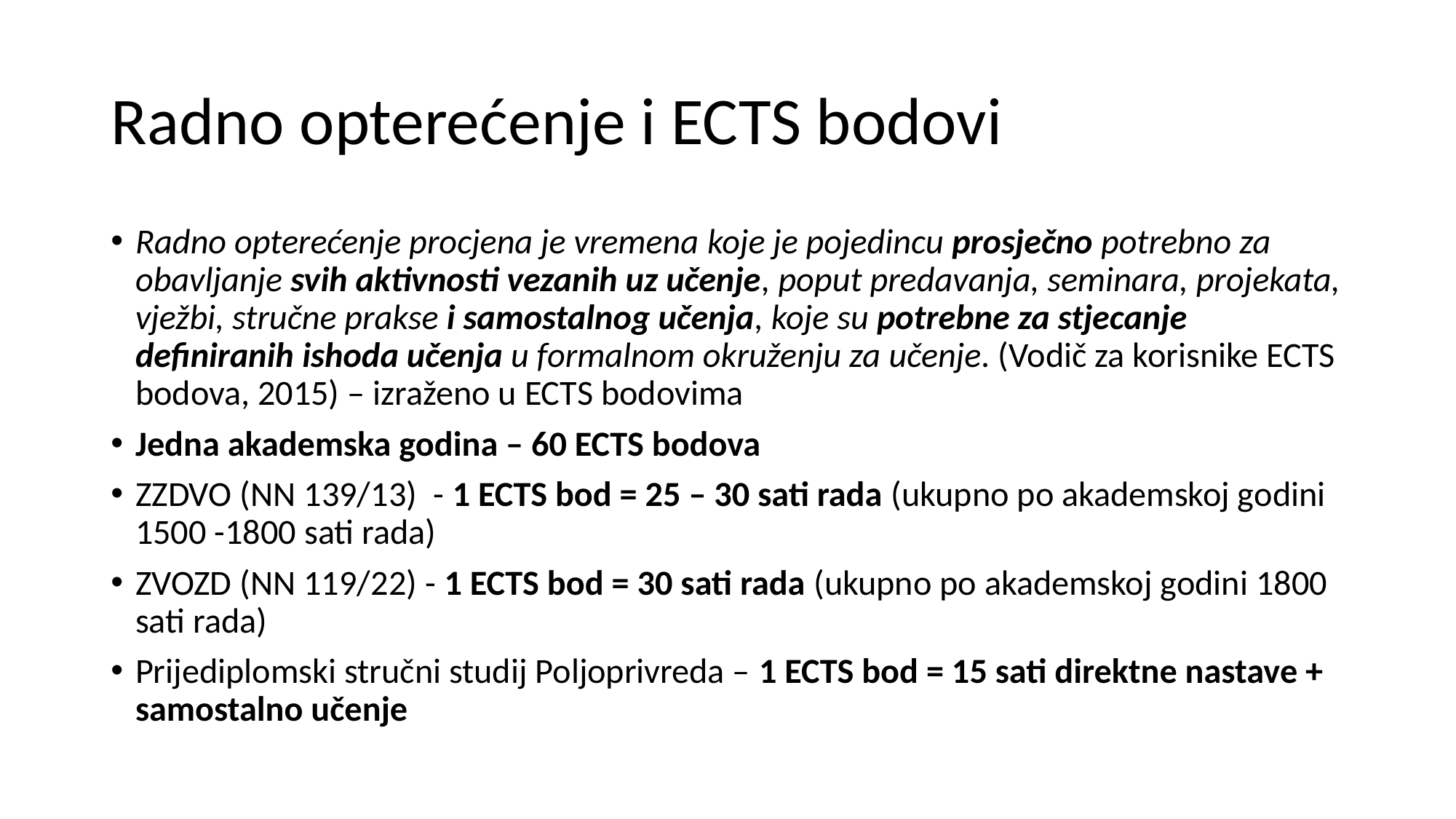

# Radno opterećenje i ECTS bodovi
Radno opterećenje procjena je vremena koje je pojedincu prosječno potrebno za obavljanje svih aktivnosti vezanih uz učenje, poput predavanja, seminara, projekata, vježbi, stručne prakse i samostalnog učenja, koje su potrebne za stjecanje definiranih ishoda učenja u formalnom okruženju za učenje. (Vodič za korisnike ECTS bodova, 2015) – izraženo u ECTS bodovima
Jedna akademska godina – 60 ECTS bodova
ZZDVO (NN 139/13)  - 1 ECTS bod = 25 – 30 sati rada (ukupno po akademskoj godini 1500 -1800 sati rada)
ZVOZD (NN 119/22) - 1 ECTS bod = 30 sati rada (ukupno po akademskoj godini 1800 sati rada)
Prijediplomski stručni studij Poljoprivreda – 1 ECTS bod = 15 sati direktne nastave + samostalno učenje